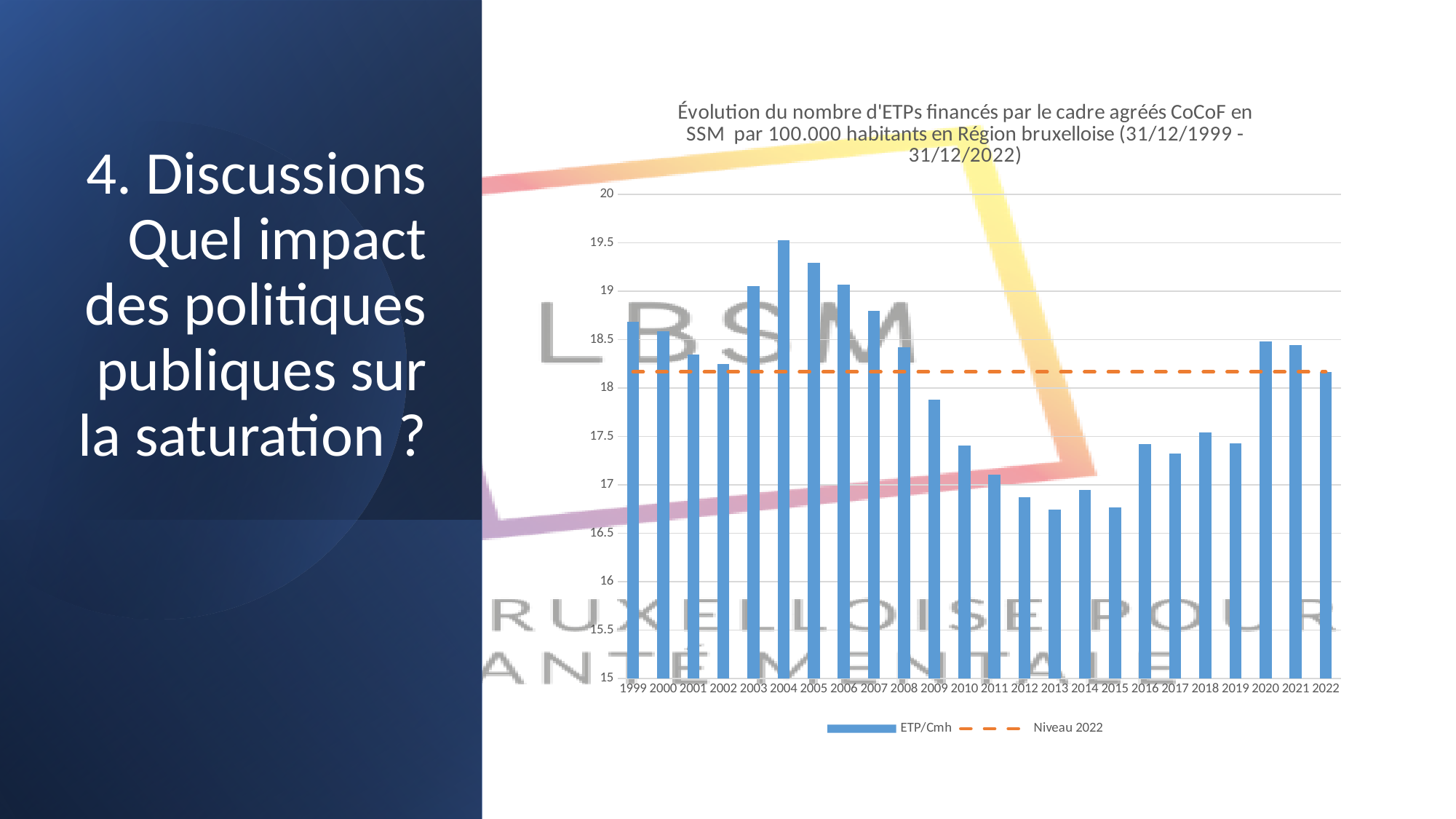

# 4. Discussions Quel impact des politiques publiques sur la saturation ?

### Chart: Évolution du nombre d'ETPs financés par le cadre agréés CoCoF en SSM  par 100.000 habitants en Région bruxelloise (31/12/1999 - 31/12/2022)

| Category | ETP/Cmh | Niveau 2022 |
|---|---|---|
| 1999 | 18.68410683423015 | 18.16628275625919 |
| 2000 | 18.58555275014128 | 18.16628275625919 |
| 2001 | 18.34555757248688 | 18.16628275625919 |
| 2002 | 18.244205632630102 | 18.16628275625919 |
| 2003 | 19.05092414333848 | 18.16628275625919 |
| 2004 | 19.52642614991423 | 18.16628275625919 |
| 2005 | 19.29484964723342 | 18.16628275625919 |
| 2006 | 19.06359973429401 | 18.16628275625919 |
| 2007 | 18.793856089582622 | 18.16628275625919 |
| 2008 | 18.418156873168044 | 18.16628275625919 |
| 2009 | 17.879038638395357 | 18.16628275625919 |
| 2010 | 17.406934932730938 | 18.16628275625919 |
| 2011 | 17.104822918477694 | 18.16628275625919 |
| 2012 | 16.87104236403712 | 18.16628275625919 |
| 2013 | 16.742699095648767 | 18.16628275625919 |
| 2014 | 16.94791830649615 | 18.16628275625919 |
| 2015 | 16.766481744942713 | 18.16628275625919 |
| 2016 | 17.4240234171755 | 18.16628275625919 |
| 2017 | 17.320501932885414 | 18.16628275625919 |
| 2018 | 17.543896695356885 | 18.16628275625919 |
| 2019 | 17.4245424808435 | 18.16628275625919 |
| 2020 | 18.482041361672824 | 18.16628275625919 |
| 2021 | 18.441725548956885 | 18.16628275625919 |
| 2022 | 18.16628275625919 | 18.16628275625919 |